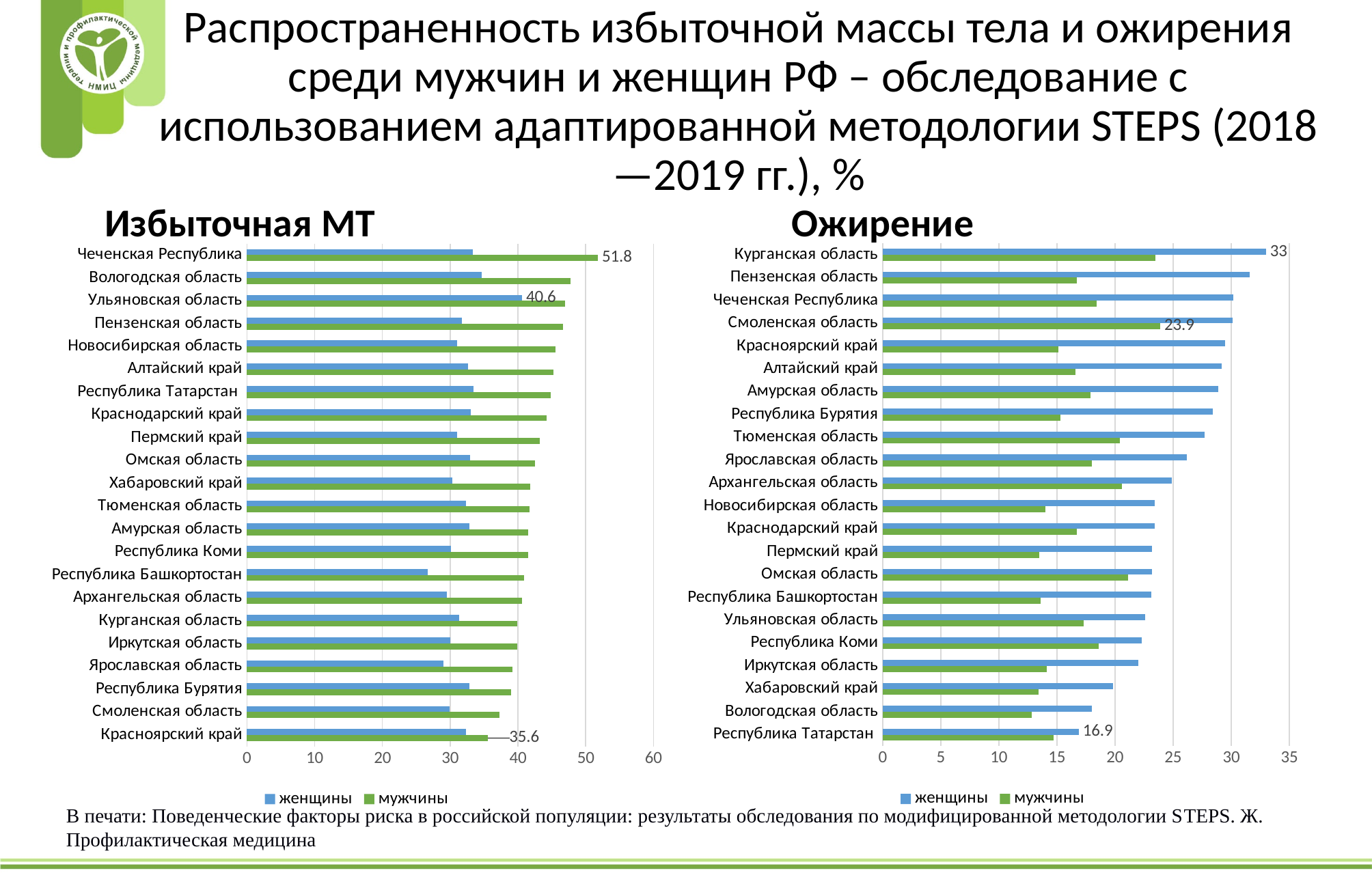

# Распространенность избыточной массы тела и ожирения среди мужчин и женщин РФ – обследование с использованием адаптированной методологии STEPS (2018—2019 гг.), %
Избыточная МТ
Ожирение

### Chart

| Category | мужчины | женщины |
|---|---|---|
| Республика Татарстан  | 14.7 | 16.9 |
| Вологодская область | 12.8 | 18.0 |
| Хабаровский край | 13.4 | 19.8 |
| Иркутская область | 14.1 | 22.0 |
| Республика Коми | 18.6 | 22.3 |
| Ульяновская область | 17.3 | 22.6 |
| Республика Башкортостан | 13.6 | 23.1 |
| Омская область | 21.1 | 23.2 |
| Пермский край | 13.5 | 23.2 |
| Краснодарский край | 16.7 | 23.4 |
| Новосибирская область | 14.0 | 23.4 |
| Архангельская область | 20.6 | 24.9 |
| Ярославская область | 18.0 | 26.2 |
| Тюменская область | 20.4 | 27.7 |
| Республика Бурятия | 15.3 | 28.4 |
| Амурская область | 17.9 | 28.9 |
| Алтайский край | 16.6 | 29.2 |
| Красноярский край | 15.1 | 29.5 |
| Смоленская область | 23.9 | 30.1 |
| Чеченская Республика | 18.4 | 30.2 |
| Пензенская область | 16.7 | 31.6 |
| Курганская область | 23.5 | 33.0 |

### Chart

| Category | мужчины | женщины |
|---|---|---|
| Красноярский край | 35.6 | 32.3 |
| Смоленская область | 37.3 | 29.9 |
| Республика Бурятия | 39.0 | 32.8 |
| Ярославская область | 39.2 | 29.0 |
| Иркутская область | 39.9 | 30.0 |
| Курганская область | 39.9 | 31.3 |
| Архангельская область | 40.6 | 29.5 |
| Республика Башкортостан | 40.9 | 26.7 |
| Республика Коми | 41.5 | 30.1 |
| Амурская область | 41.5 | 32.8 |
| Тюменская область | 41.7 | 32.3 |
| Хабаровский край | 41.8 | 30.3 |
| Омская область | 42.5 | 32.9 |
| Пермский край | 43.2 | 31.0 |
| Краснодарский край | 44.2 | 33.0 |
| Республика Татарстан  | 44.8 | 33.4 |
| Алтайский край | 45.2 | 32.6 |
| Новосибирская область | 45.5 | 31.0 |
| Пензенская область | 46.6 | 31.7 |
| Ульяновская область | 47.0 | 40.6 |
| Вологодская область | 47.8 | 34.7 |
| Чеченская Республика | 51.8 | 33.3 |
В печати: Поведенческие факторы риска в российской популяции: результаты обследования по модифицированной методологии STEPS. Ж. Профилактическая медицина